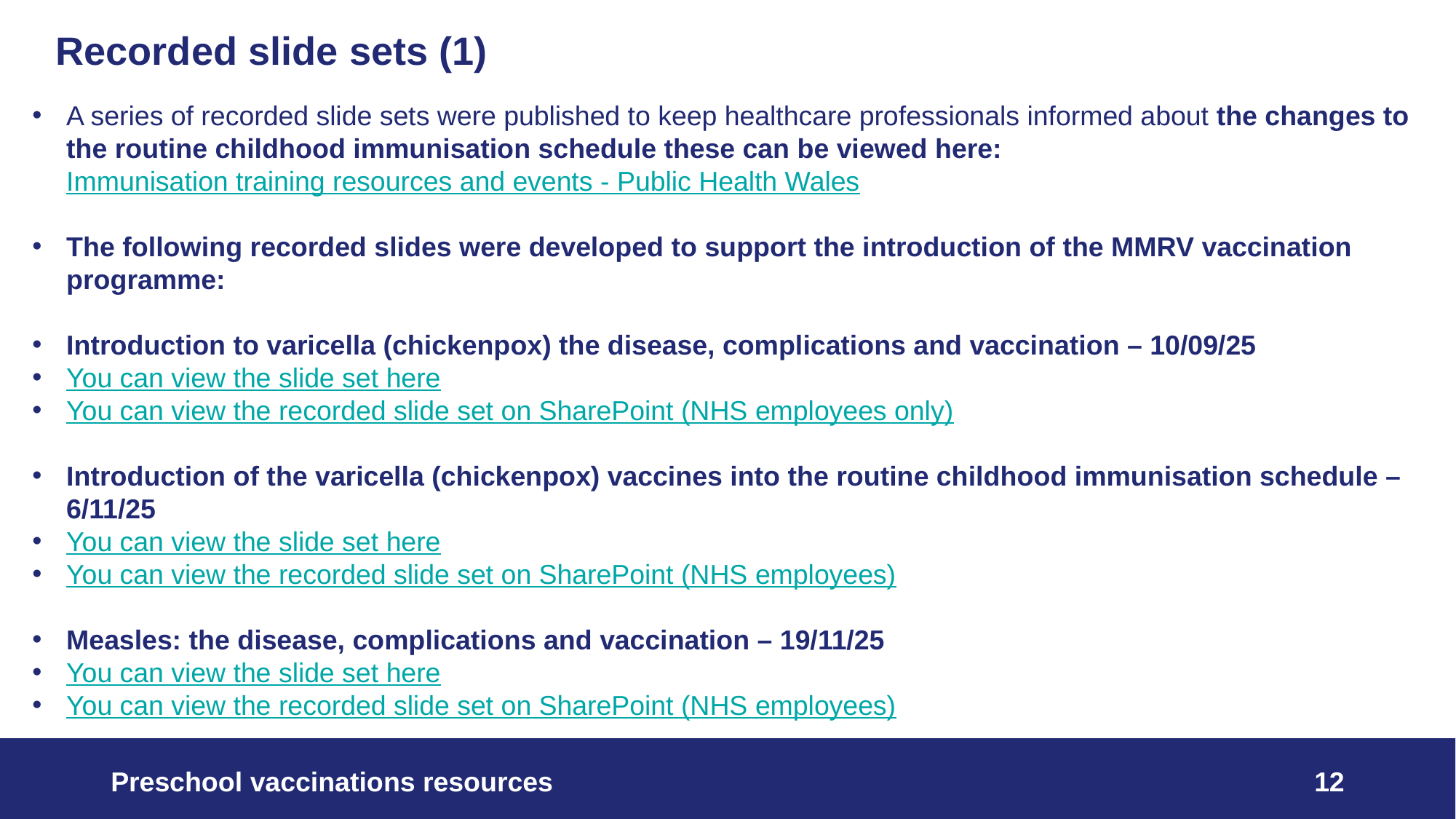

Recorded slide sets (1)
#
A series of recorded slide sets were published to keep healthcare professionals informed about the changes to the routine childhood immunisation schedule these can be viewed here: Immunisation training resources and events - Public Health Wales

The following recorded slides were developed to support the introduction of the MMRV vaccination programme:

Introduction to varicella (chickenpox) the disease, complications and vaccination – 10/09/25
You can view the slide set here
You can view the recorded slide set on SharePoint (NHS employees only)

Introduction of the varicella (chickenpox) vaccines into the routine childhood immunisation schedule – 6/11/25
You can view the slide set here
You can view the recorded slide set on SharePoint (NHS employees)

Measles: the disease, complications and vaccination – 19/11/25
You can view the slide set here
You can view the recorded slide set on SharePoint (NHS employees)

Preschool vaccinations resources
12